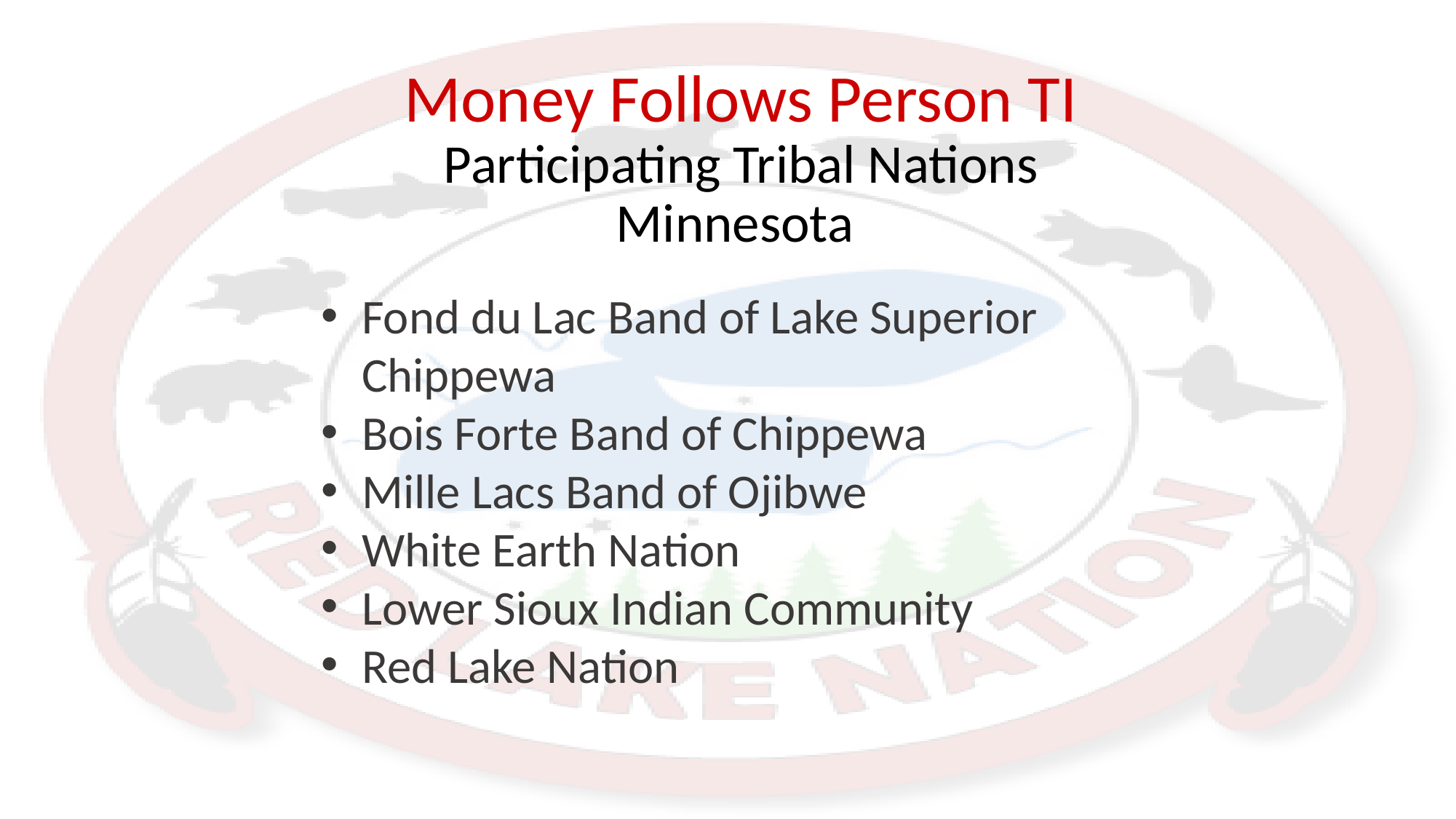

# Money Follows Person TI Participating Tribal Nations Minnesota

Fond du Lac Band of Lake Superior Chippewa
Bois Forte Band of Chippewa
Mille Lacs Band of Ojibwe
White Earth Nation
Lower Sioux Indian Community
Red Lake Nation